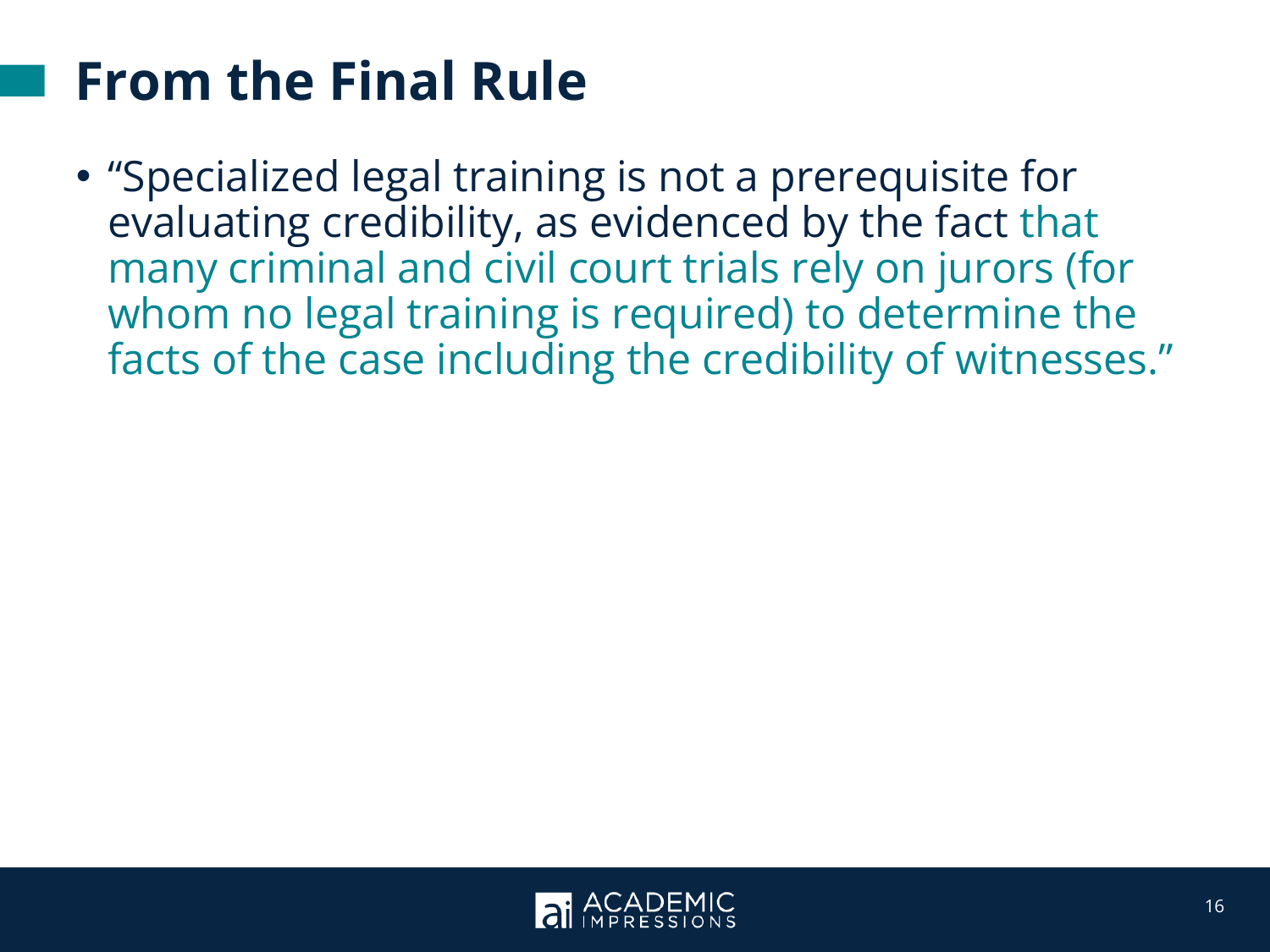

From the Final Rule

“Specialized legal training is not a prerequisite for evaluating credibility, as evidenced by the fact that many criminal and civil court trials rely on jurors (for whom no legal training is required) to determine the facts of the case including the credibility of witnesses.”